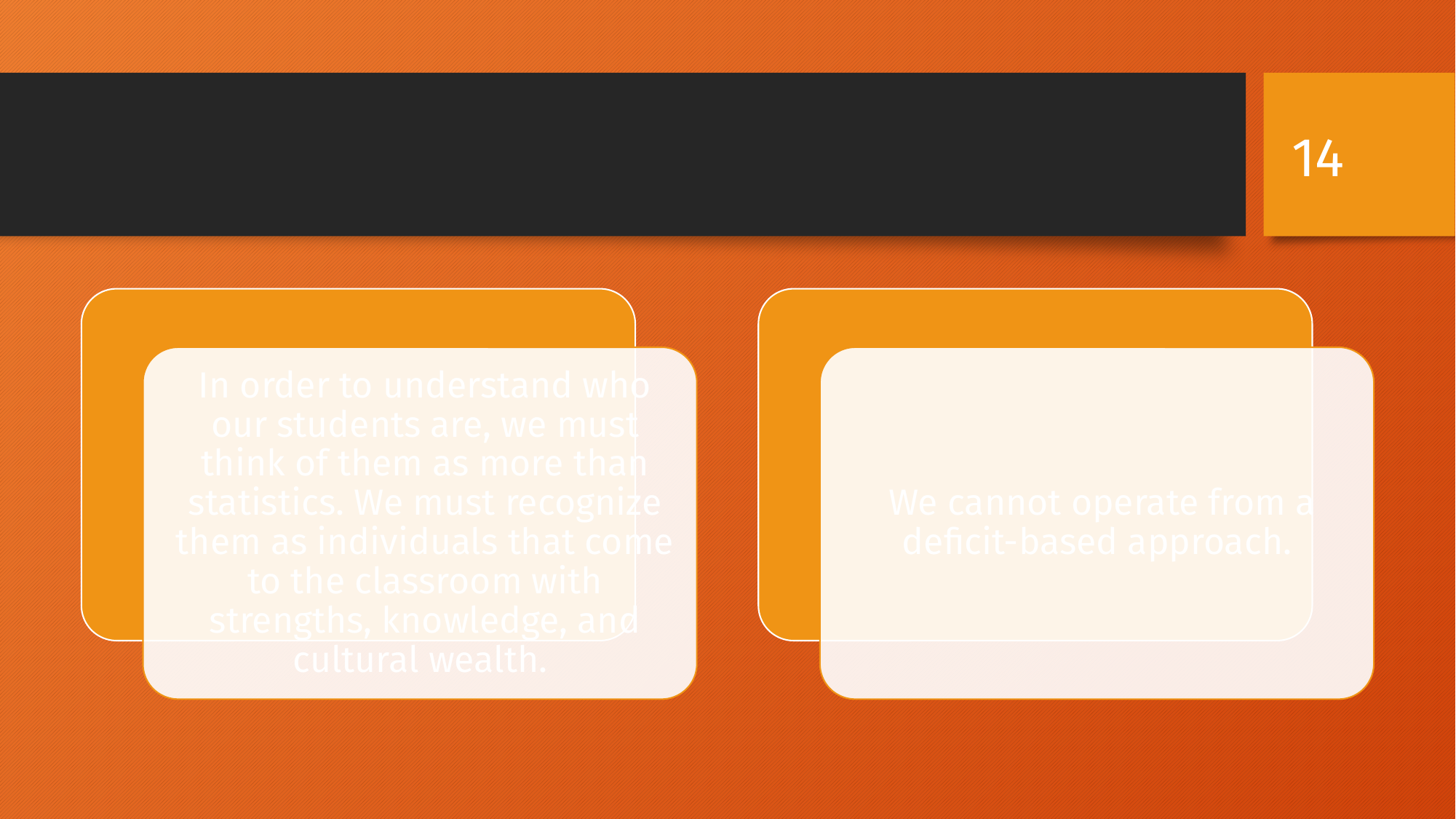

14
#
In order to understand who our students are, we must think of them as more than statistics. We must recognize them as individuals that come to the classroom with strengths, knowledge, and cultural wealth.
We cannot operate from a deficit-based approach.